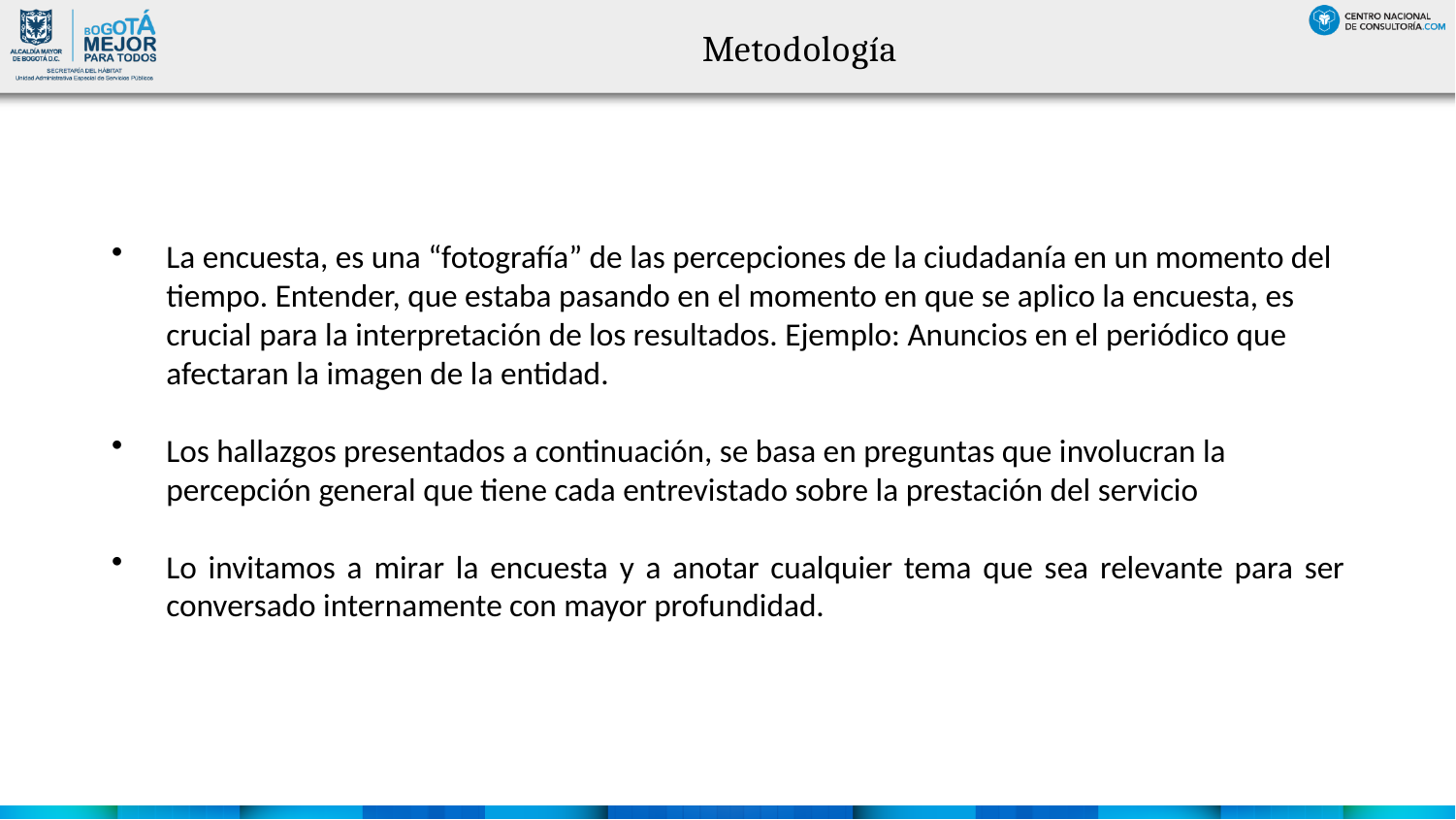

# Metodología
La encuesta, es una “fotografía” de las percepciones de la ciudadanía en un momento del tiempo. Entender, que estaba pasando en el momento en que se aplico la encuesta, es crucial para la interpretación de los resultados. Ejemplo: Anuncios en el periódico que afectaran la imagen de la entidad.

Los hallazgos presentados a continuación, se basa en preguntas que involucran la percepción general que tiene cada entrevistado sobre la prestación del servicio

Lo invitamos a mirar la encuesta y a anotar cualquier tema que sea relevante para ser conversado internamente con mayor profundidad.